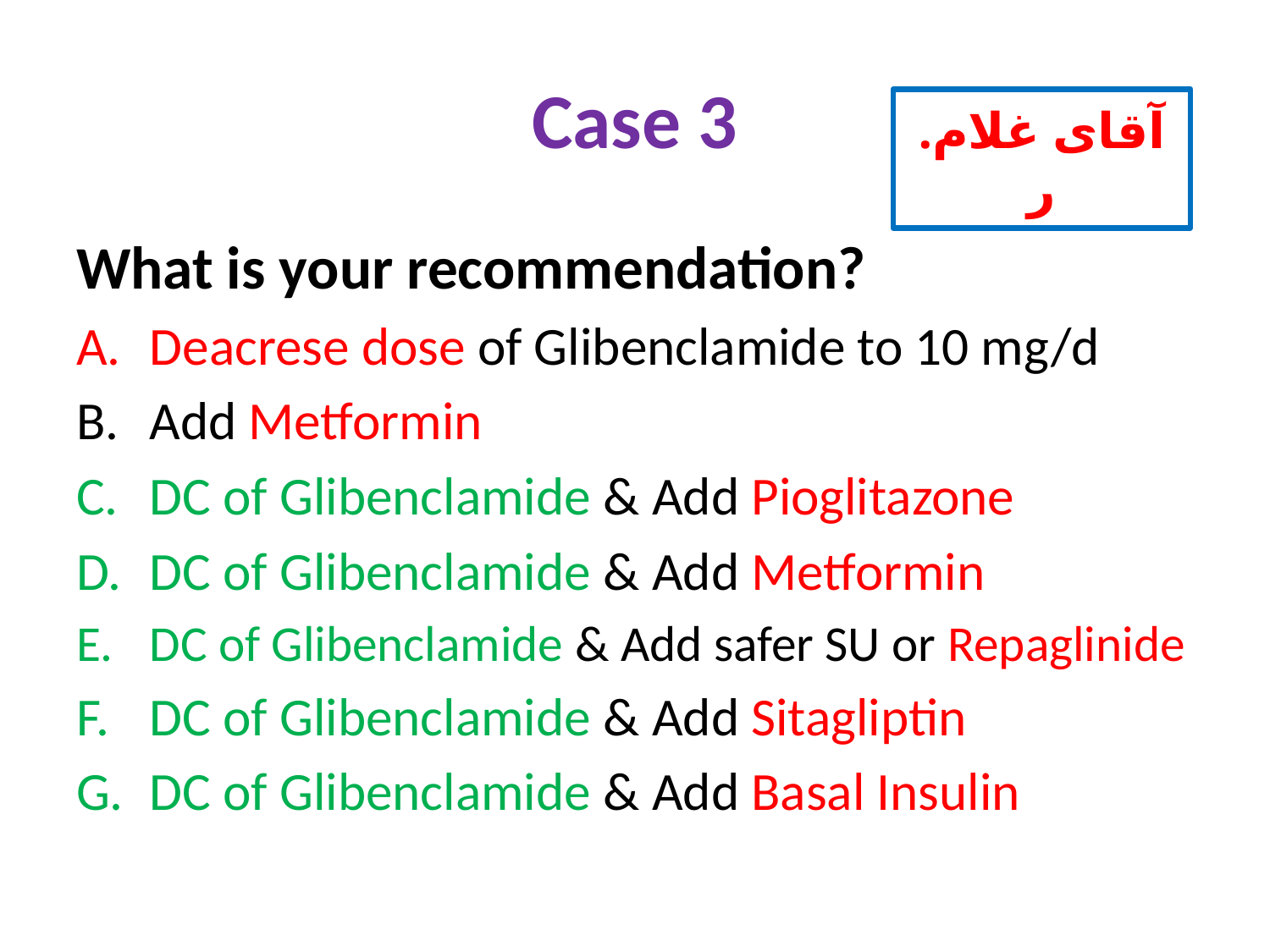

# Case 3
آقای غلام. ر
What is your recommendation?
Deacrese dose of Glibenclamide to 10 mg/d
Add Metformin
DC of Glibenclamide & Add Pioglitazone
DC of Glibenclamide & Add Metformin
DC of Glibenclamide & Add safer SU or Repaglinide
DC of Glibenclamide & Add Sitagliptin
DC of Glibenclamide & Add Basal Insulin